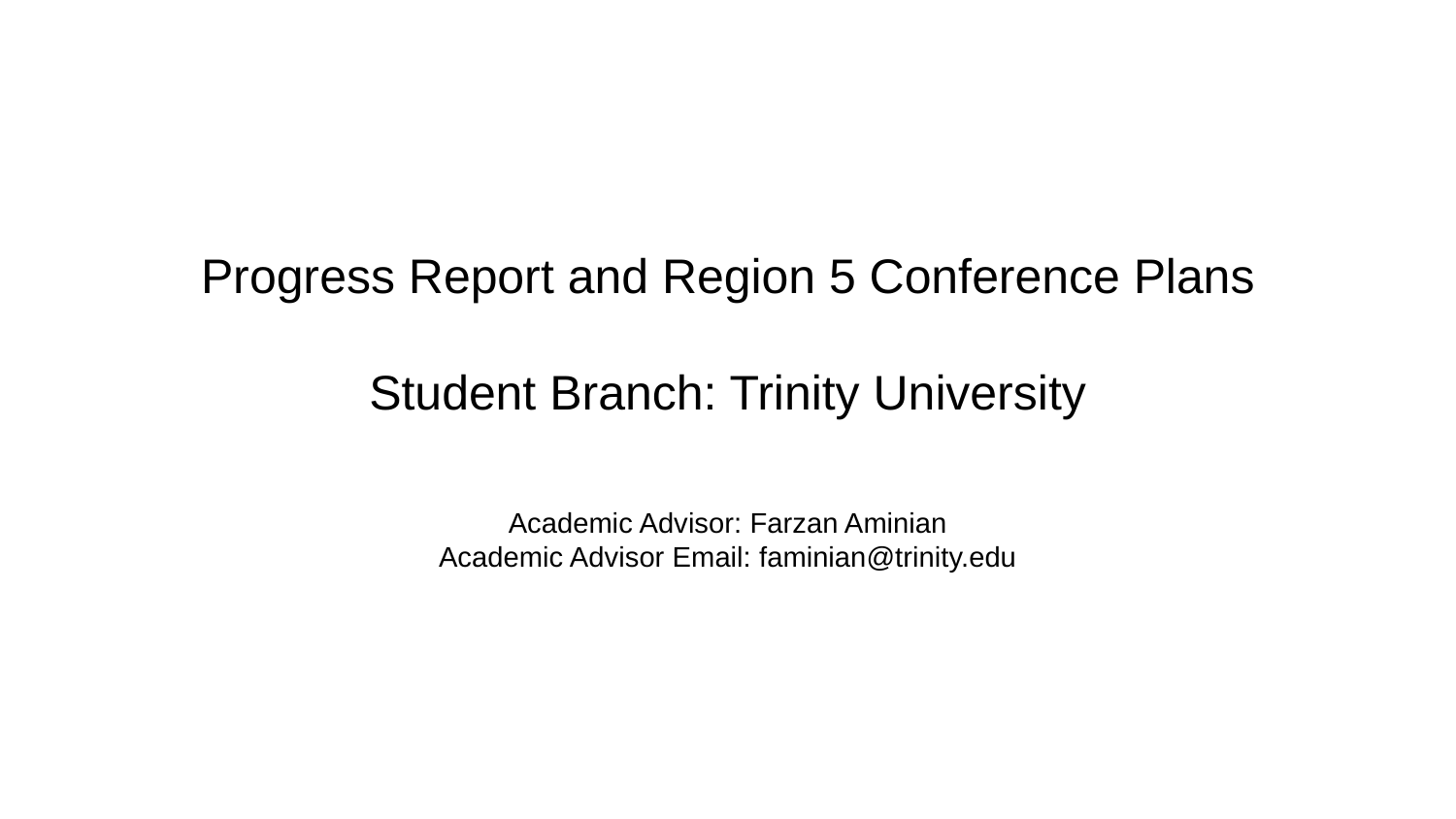

# Progress Report and Region 5 Conference Plans

Student Branch: Trinity University
Academic Advisor: Farzan Aminian
Academic Advisor Email: faminian@trinity.edu